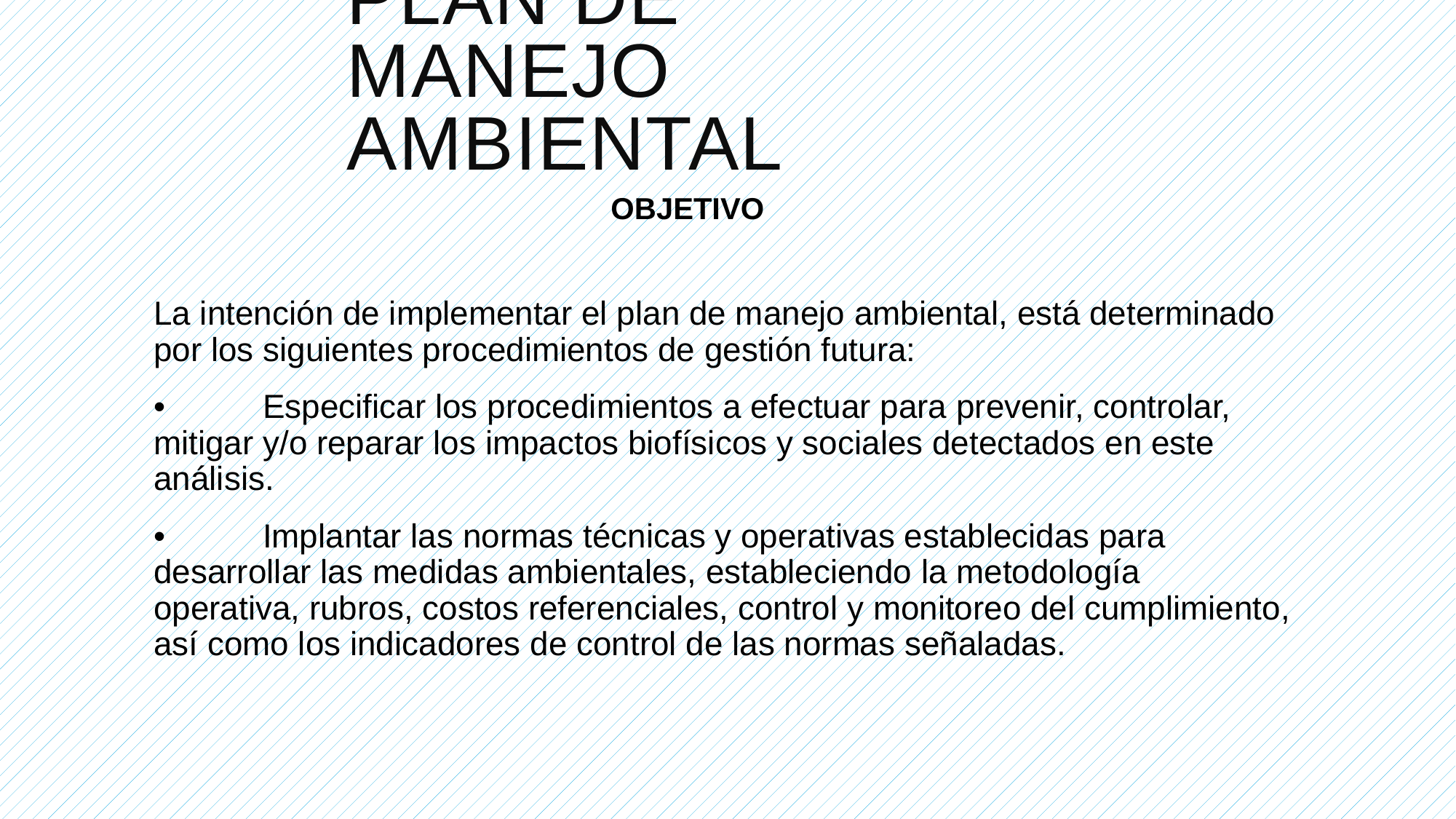

# PLAN DE MANEJO AMBIENTAL
OBJETIVO
La intención de implementar el plan de manejo ambiental, está determinado por los siguientes procedimientos de gestión futura:
•	Especificar los procedimientos a efectuar para prevenir, controlar, mitigar y/o reparar los impactos biofísicos y sociales detectados en este análisis.
•	Implantar las normas técnicas y operativas establecidas para desarrollar las medidas ambientales, estableciendo la metodología operativa, rubros, costos referenciales, control y monitoreo del cumplimiento, así como los indicadores de control de las normas señaladas.